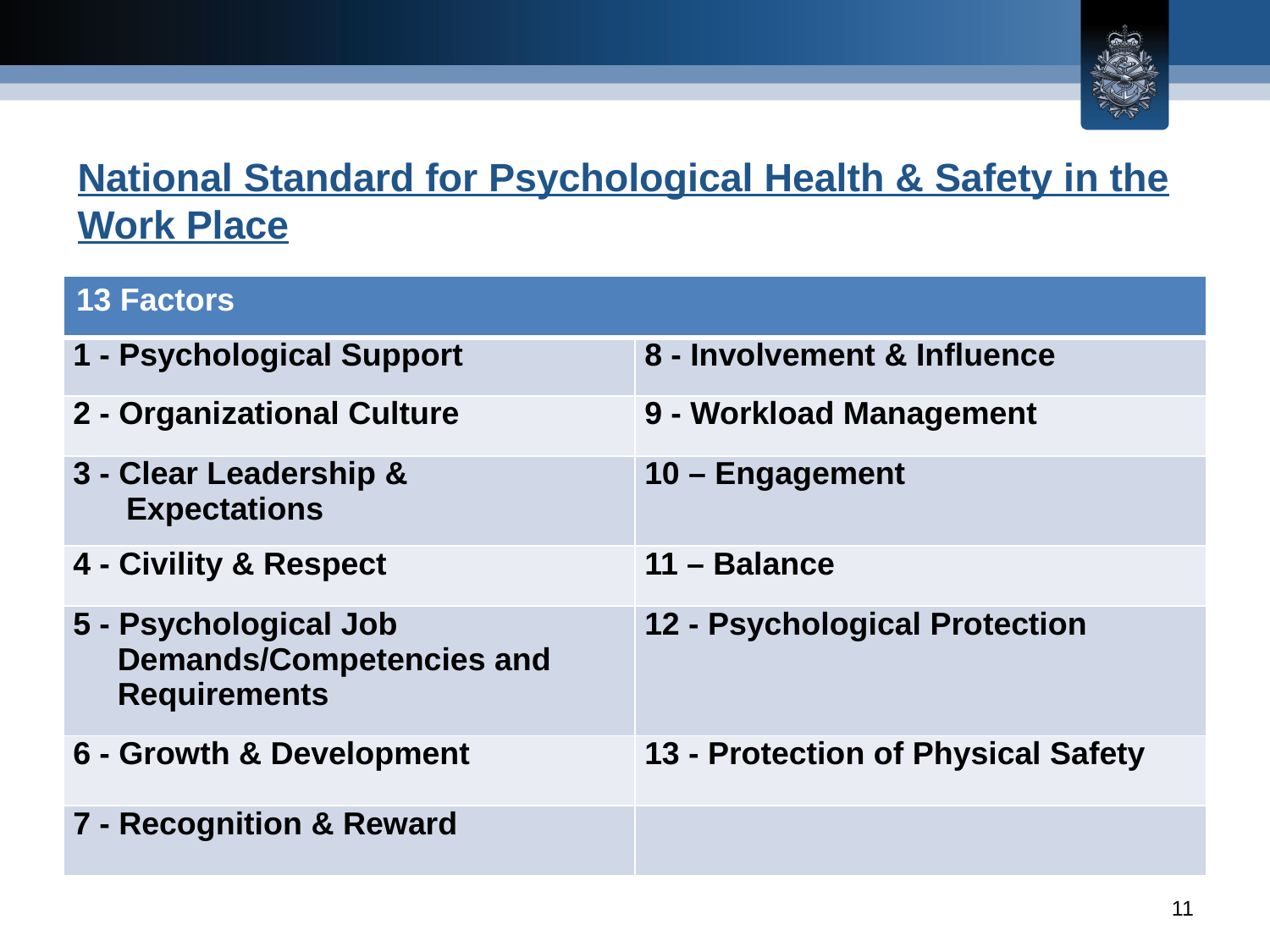

# National Standard for Psychological Health & Safety in the Work Place
| 13 Factors |  |
| --- | --- |
| 1 - Psychological Support | 8 - Involvement & Influence |
| 2 - Organizational Culture | 9 - Workload Management |
| 3 - Clear Leadership & Expectations | 10 – Engagement |
| 4 - Civility & Respect | 11 – Balance |
| 5 - Psychological Job Demands/Competencies and Requirements | 12 - Psychological Protection |
| 6 - Growth & Development | 13 - Protection of Physical Safety |
| 7 - Recognition & Reward |  |
11